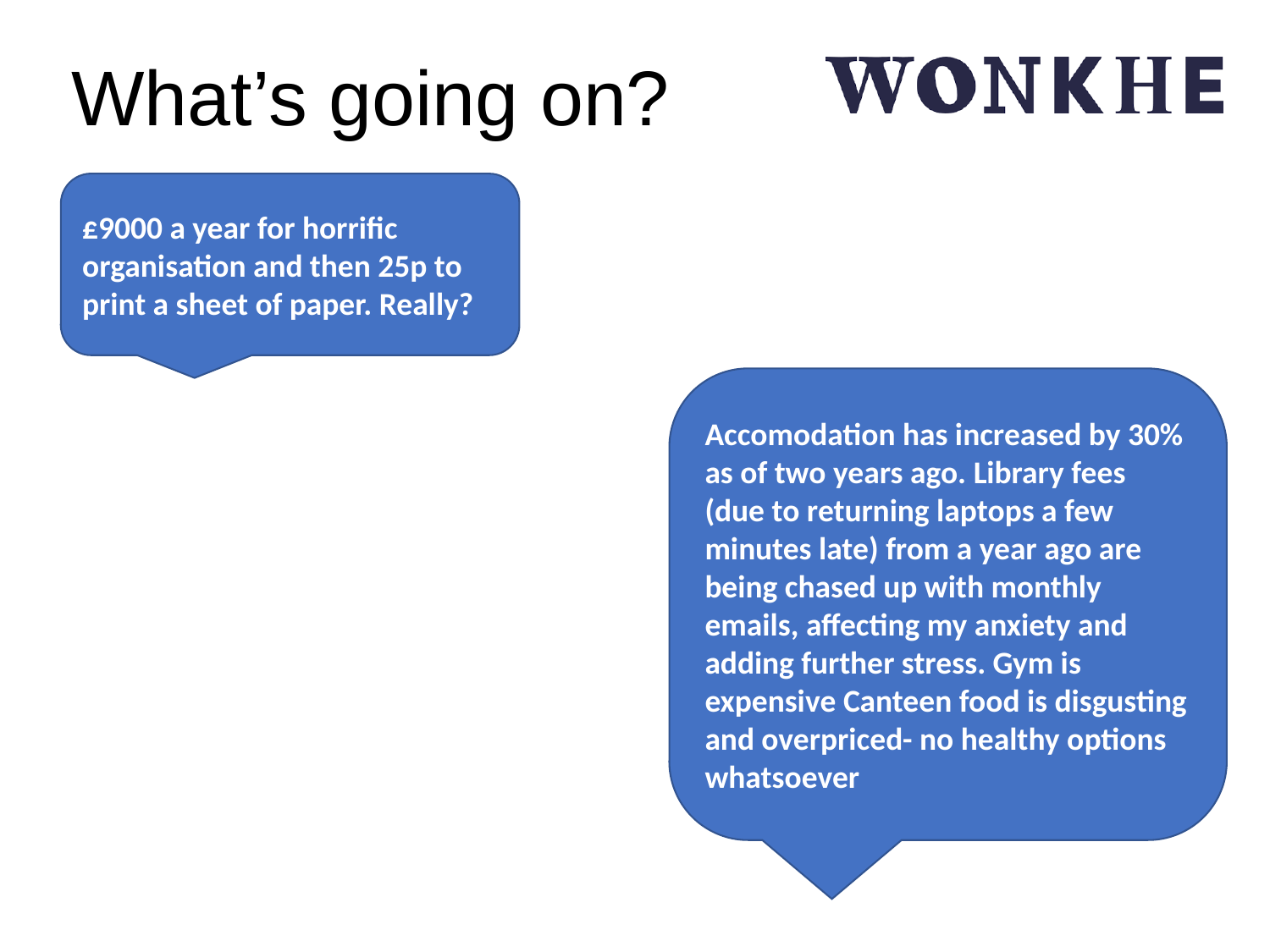

# What’s going on?
£9000 a year for horrific organisation and then 25p to print a sheet of paper. Really?
Accomodation has increased by 30% as of two years ago. Library fees (due to returning laptops a few minutes late) from a year ago are being chased up with monthly emails, affecting my anxiety and adding further stress. Gym is expensive Canteen food is disgusting and overpriced- no healthy options whatsoever